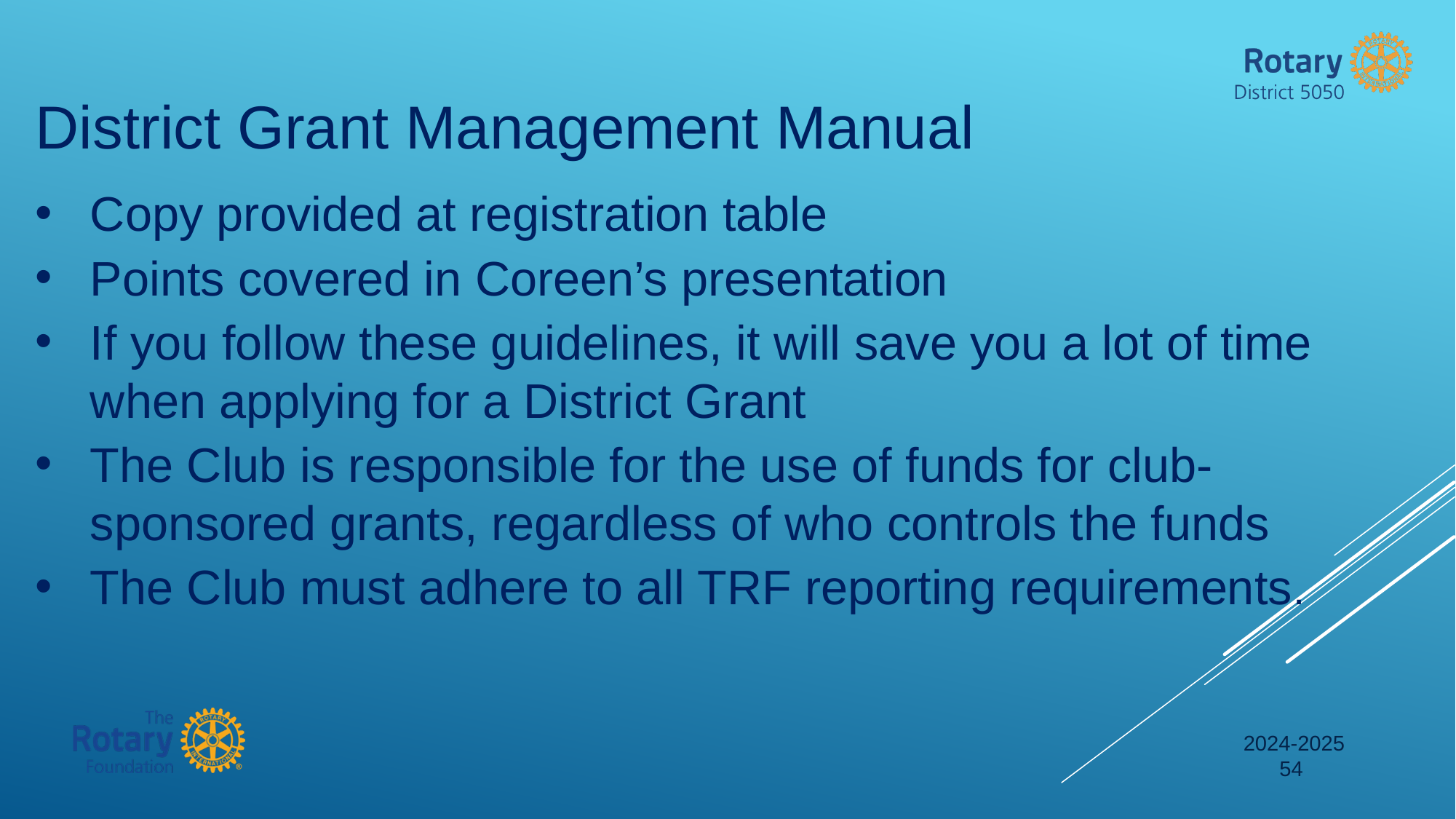

District Grant Management Manual

Copy provided at registration table
Points covered in Coreen’s presentation
If you follow these guidelines, it will save you a lot of time when applying for a District Grant
The Club is responsible for the use of funds for club-sponsored grants, regardless of who controls the funds
The Club must adhere to all TRF reporting requirements.